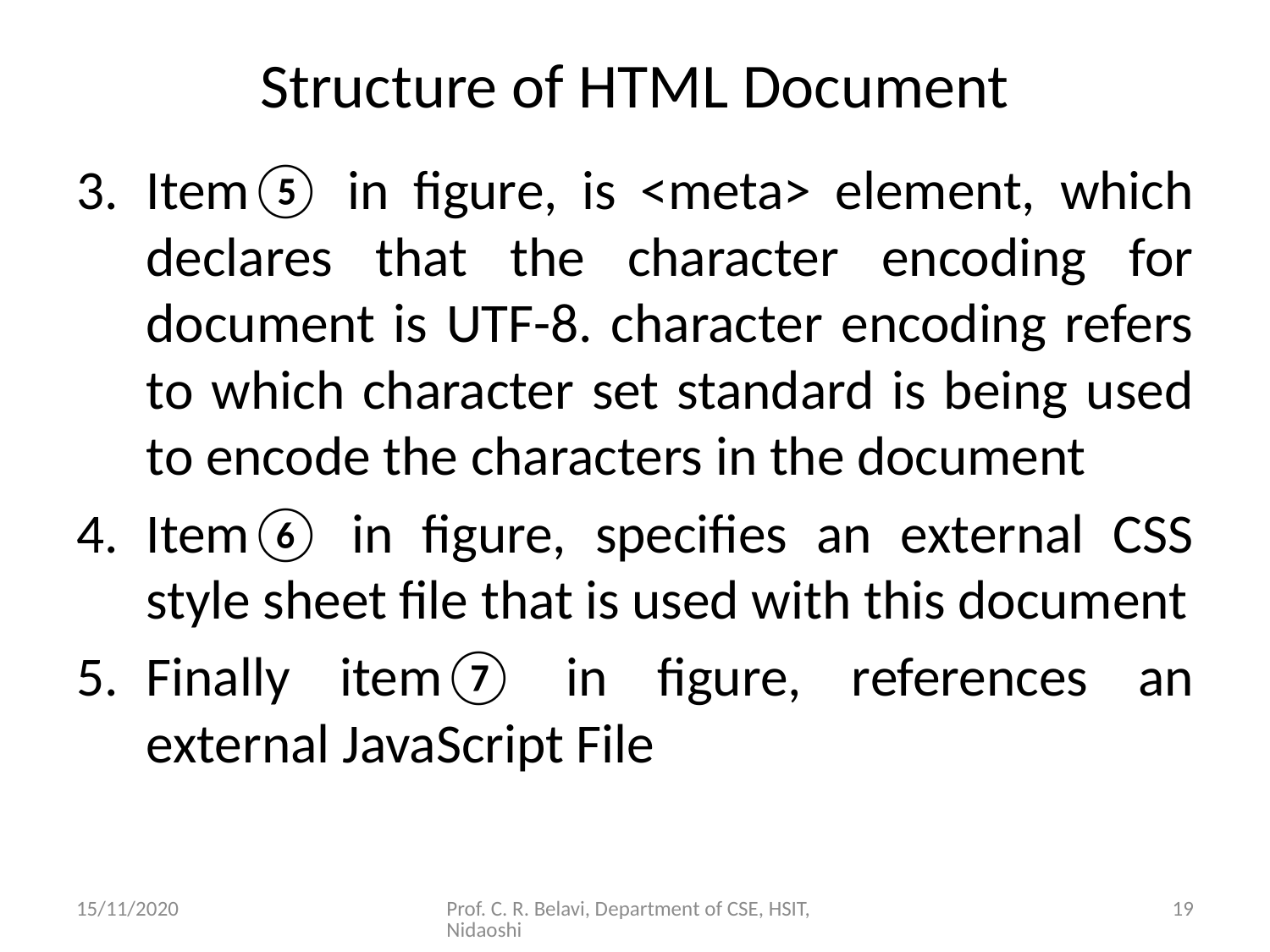

# Structure of HTML Document
Item⑤ in figure, is <meta> element, which declares that the character encoding for document is UTF-8. character encoding refers to which character set standard is being used to encode the characters in the document
Item⑥ in figure, specifies an external CSS style sheet file that is used with this document
Finally item⑦ in figure, references an external JavaScript File

15/11/2020
Prof. C. R. Belavi, Department of CSE, HSIT, Nidaoshi
19